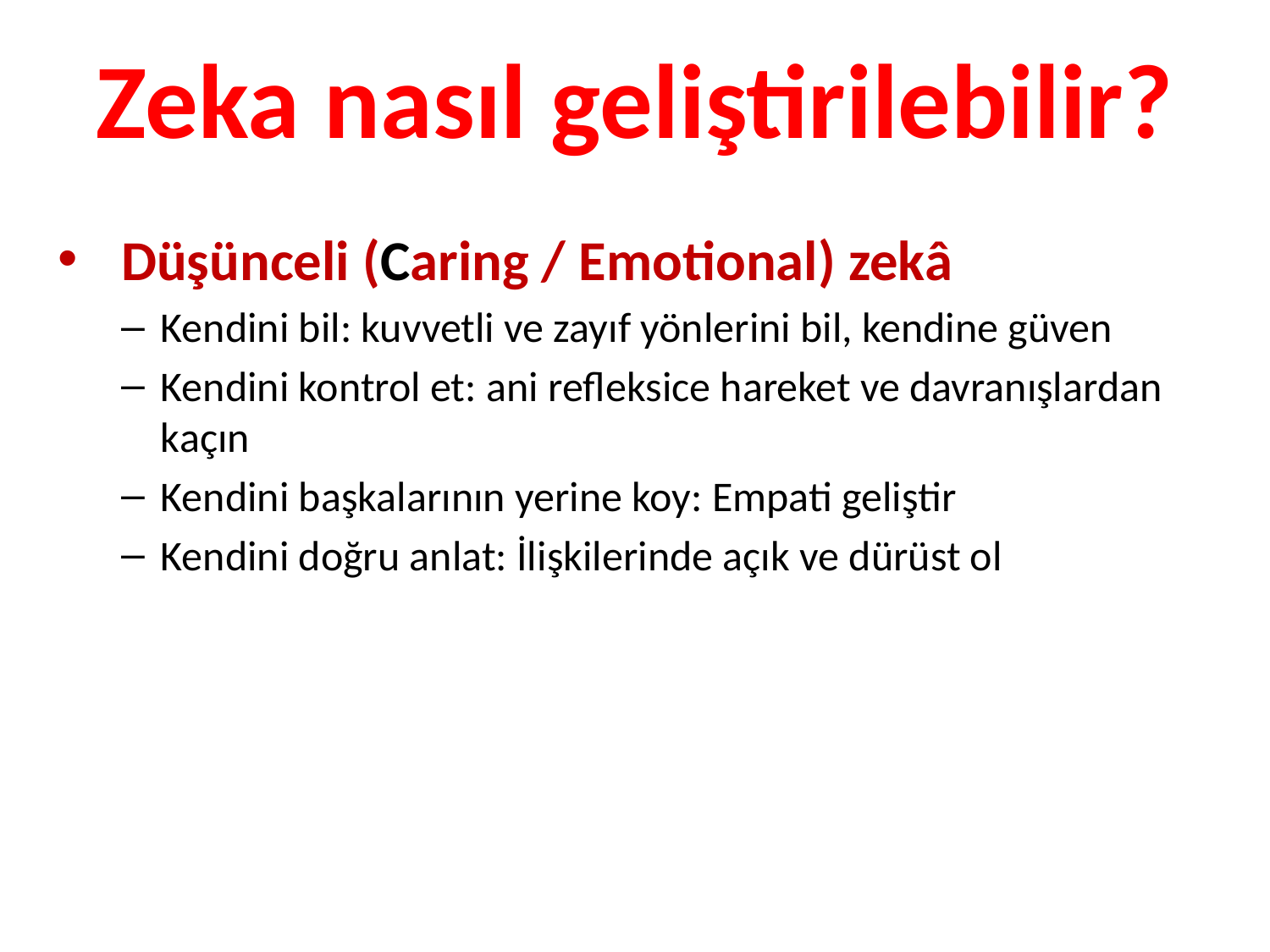

# Zeka nasıl geliştirilebilir?
Düşünceli (Caring / Emotional) zekâ
Kendini bil: kuvvetli ve zayıf yönlerini bil, kendine güven
Kendini kontrol et: ani refleksice hareket ve davranışlardan kaçın
Kendini başkalarının yerine koy: Empati geliştir
Kendini doğru anlat: İlişkilerinde açık ve dürüst ol